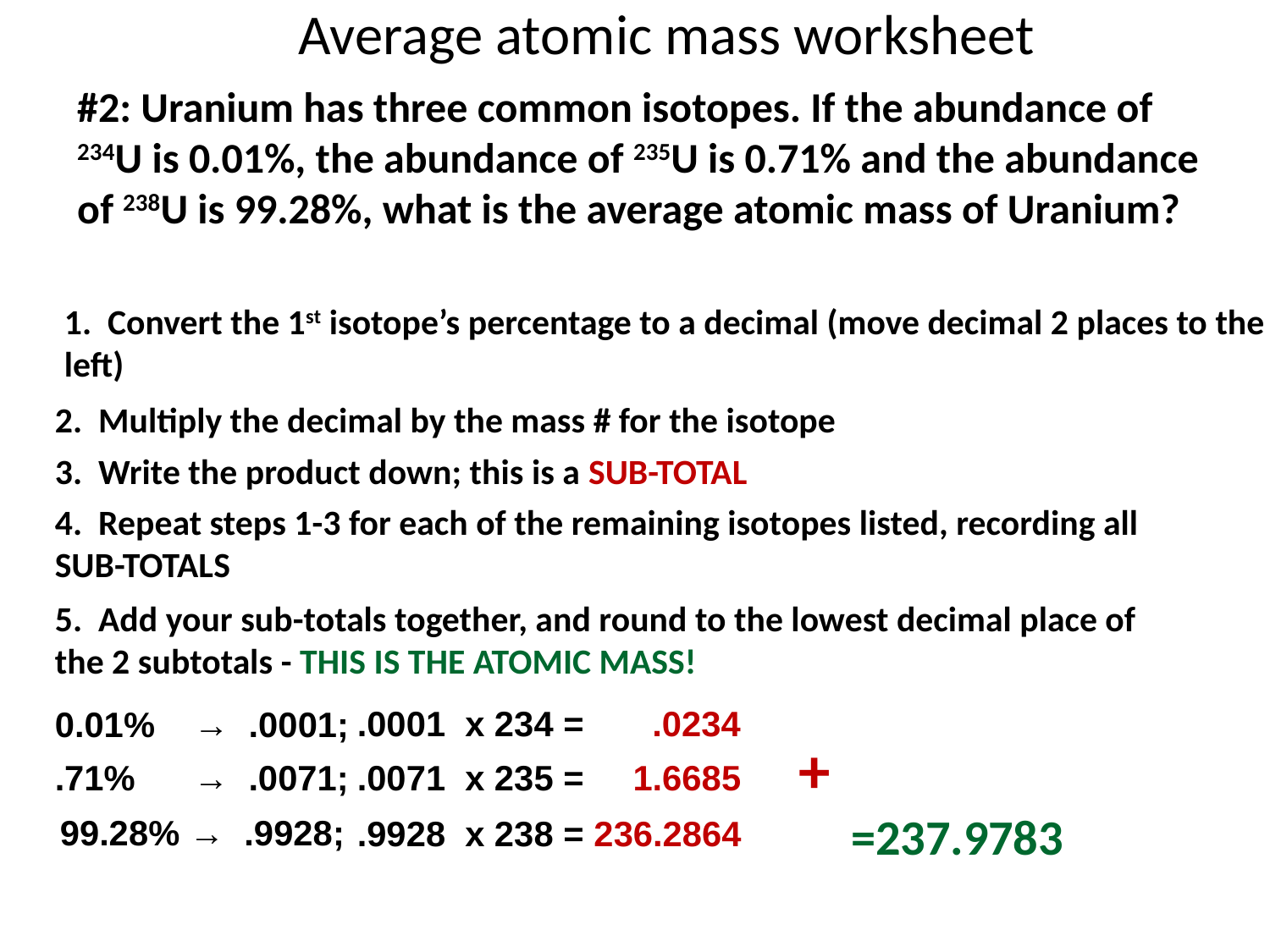

# Average atomic mass worksheet
#2: Uranium has three common isotopes. If the abundance of 234U is 0.01%, the abundance of 235U is 0.71% and the abundance of 238U is 99.28%, what is the average atomic mass of Uranium?

1.  Convert the 1st isotope’s percentage to a decimal (move decimal 2 places to the left)
2.  Multiply the decimal by the mass # for the isotope
3.  Write the product down; this is a SUB-TOTAL
4.  Repeat steps 1-3 for each of the remaining isotopes listed, recording all SUB-TOTALS
5.  Add your sub-totals together, and round to the lowest decimal place of the 2 subtotals - THIS IS THE ATOMIC MASS!
.0001  x 234 =       .0234
0.01%    →  .0001;
+
.71%      →  .0071;
.0071  x 235 =     1.6685

=237.9783
99.28% →  .9928;
.9928  x 238 = 236.2864